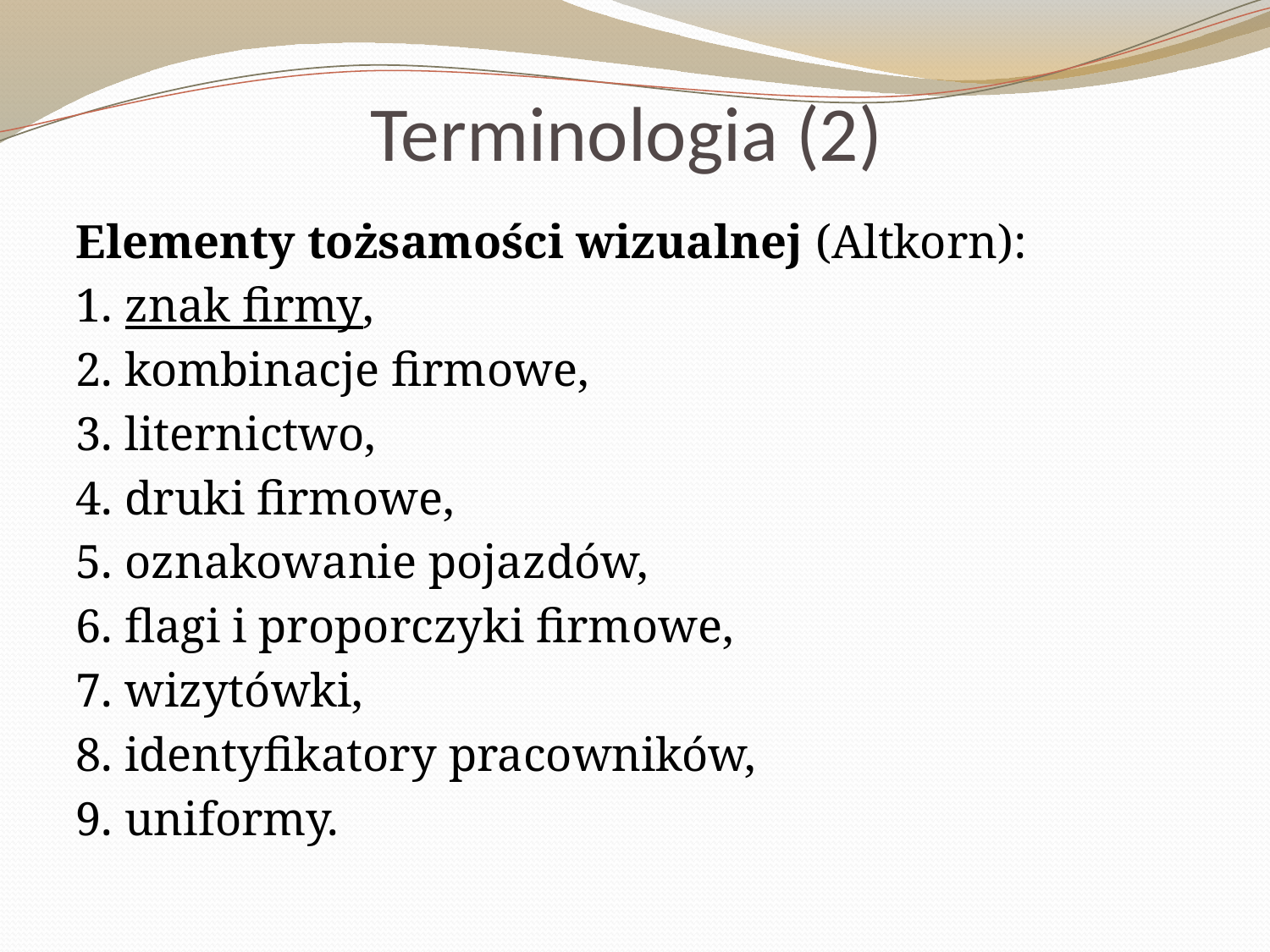

# Terminologia (2)
Elementy tożsamości wizualnej (Altkorn):
1. znak firmy,
2. kombinacje firmowe,
3. liternictwo,
4. druki firmowe,
5. oznakowanie pojazdów,
6. flagi i proporczyki firmowe,
7. wizytówki,
8. identyfikatory pracowników,
9. uniformy.